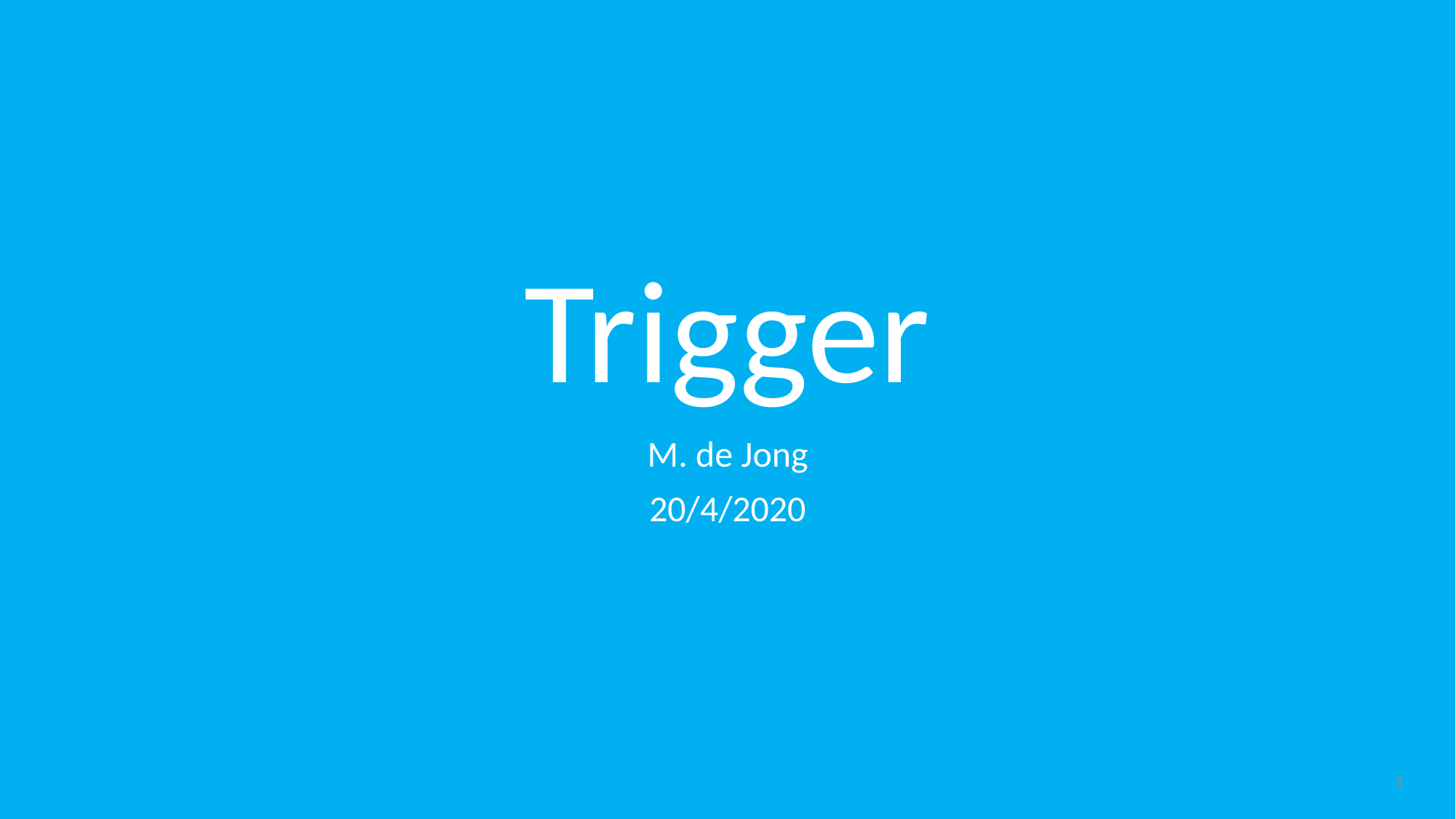

# Trigger
M. de Jong
20/4/2020
1